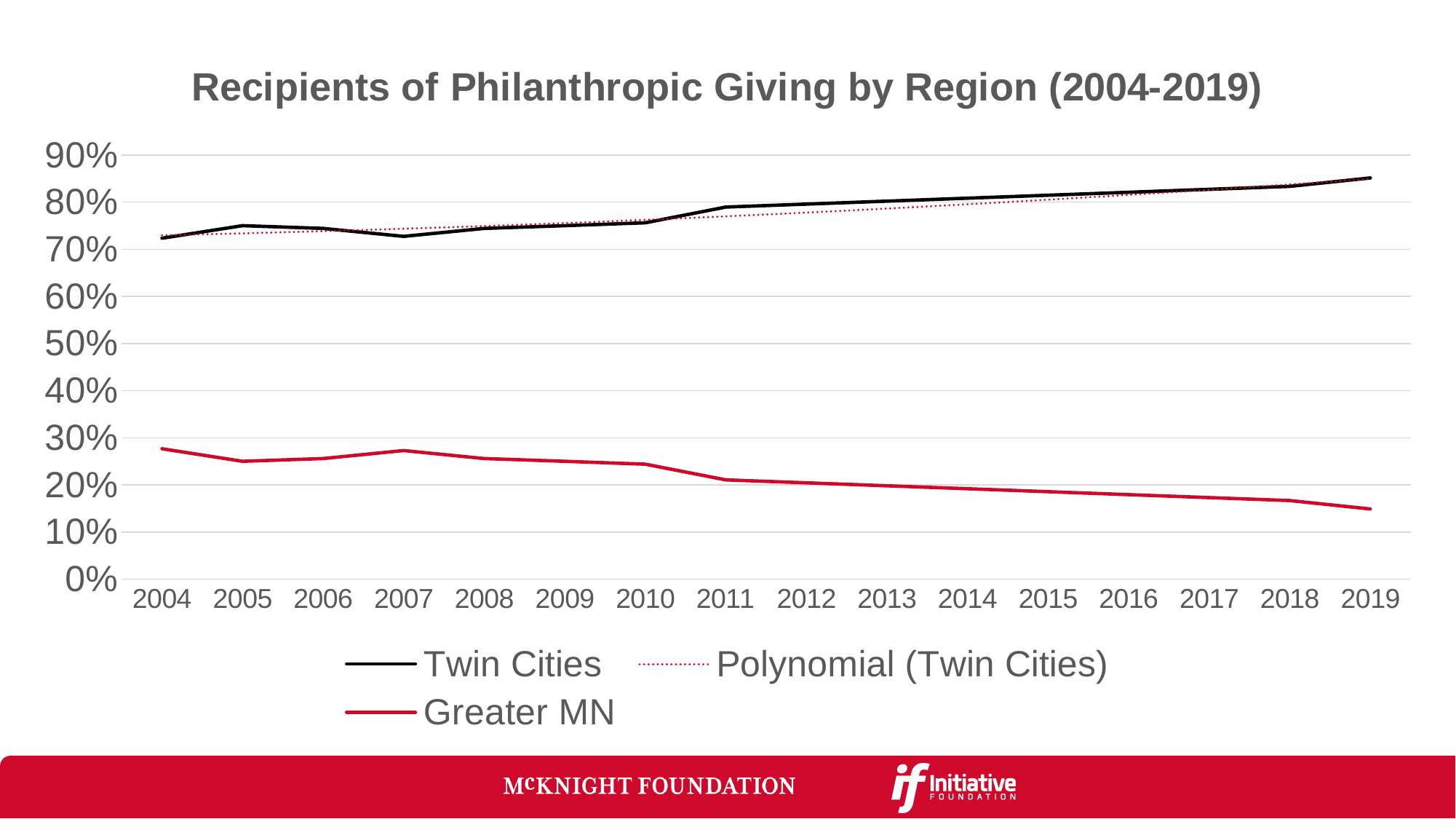

### Chart: Recipients of Philanthropic Giving by Region (2004-2019)

| Category | Twin Cities | Greater MN |
|---|---|---|
| 2004 | 0.723404255319149 | 0.2765957446808511 |
| 2005 | 0.75 | 0.25 |
| 2006 | 0.7441860465116279 | 0.2558139534883721 |
| 2007 | 0.7272727272727273 | 0.2727272727272727 |
| 2008 | 0.7441860465116279 | 0.2558139534883721 |
| 2009 | 0.7499999999999999 | 0.25 |
| 2010 | 0.7560975609756097 | 0.24390243902439024 |
| 2011 | 0.7894736842105263 | 0.21052631578947367 |
| 2012 | None | None |
| 2013 | None | None |
| 2014 | None | None |
| 2015 | None | None |
| 2016 | None | None |
| 2017 | None | None |
| 2018 | 0.8333333333333333 | 0.16666666666666666 |
| 2019 | 0.8512110726643599 | 0.14878892733564014 |